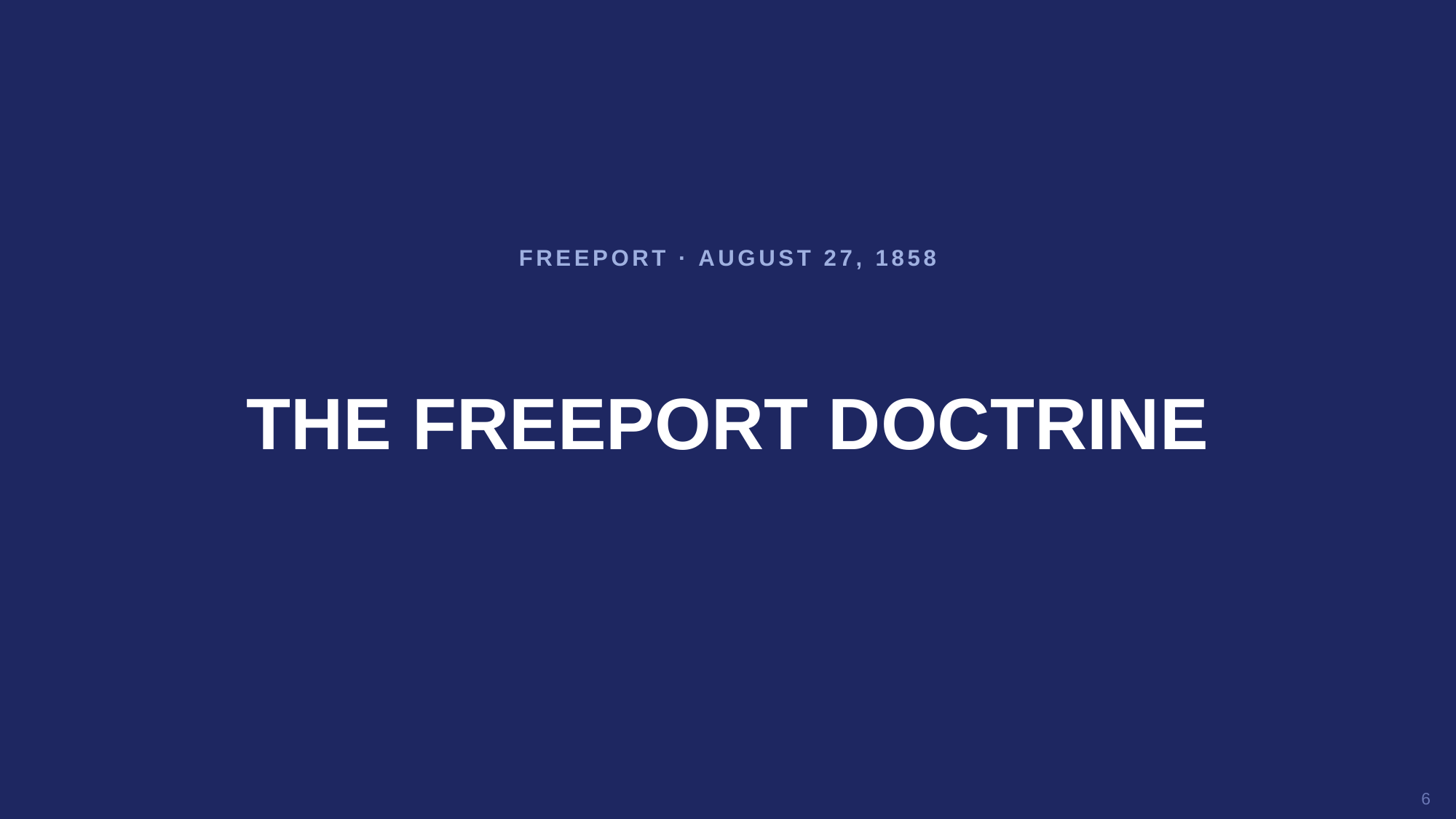

FREEPORT · AUGUST 27, 1858
THE FREEPORT DOCTRINE
6